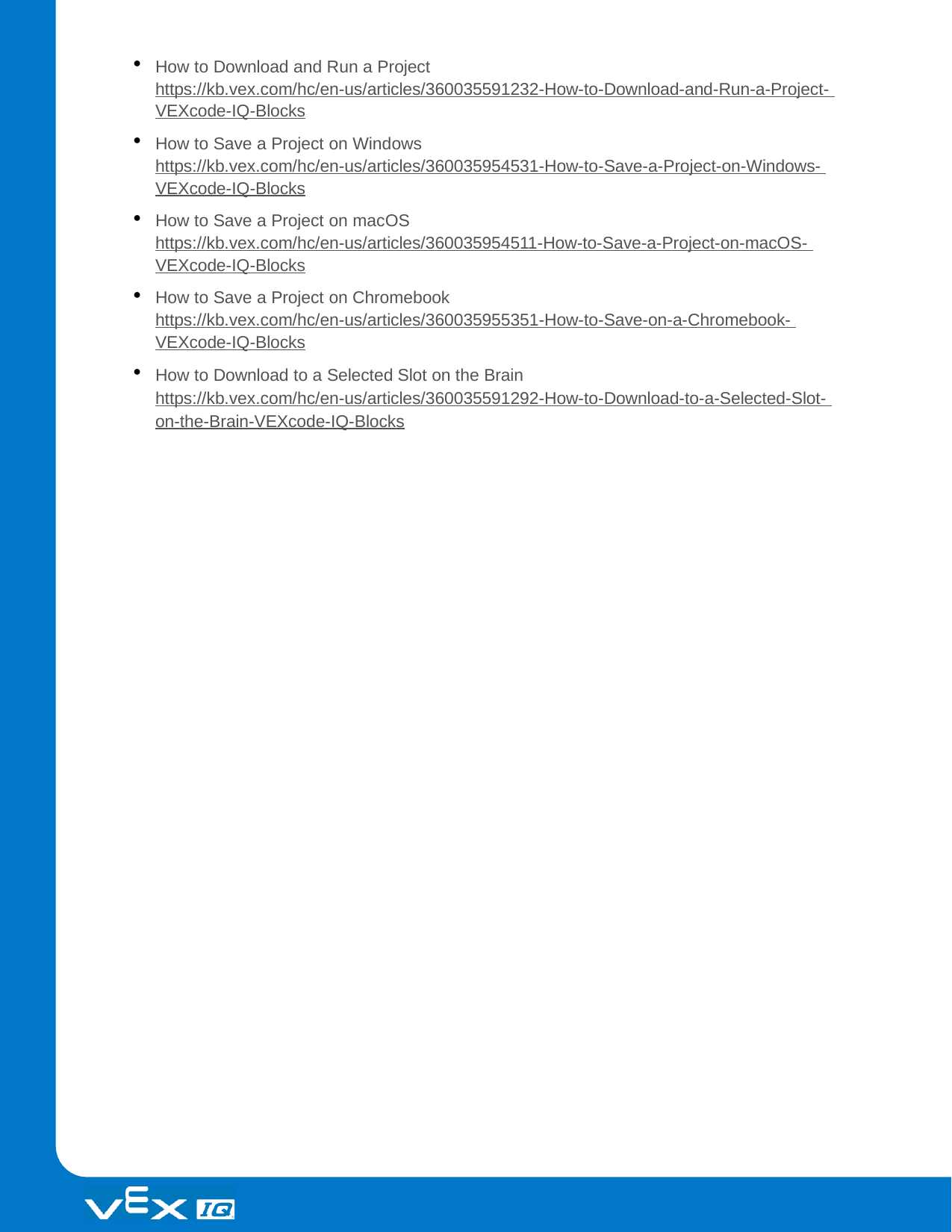

How to Download and Run a Project
https://kb.vex.com/hc/en-us/articles/360035591232-How-to-Download-and-Run-a-Project-  VEXcode-IQ-Blocks
How to Save a Project on Windows
https://kb.vex.com/hc/en-us/articles/360035954531-How-to-Save-a-Project-on-Windows-  VEXcode-IQ-Blocks
How to Save a Project on macOS
https://kb.vex.com/hc/en-us/articles/360035954511-How-to-Save-a-Project-on-macOS-  VEXcode-IQ-Blocks
How to Save a Project on Chromebook
https://kb.vex.com/hc/en-us/articles/360035955351-How-to-Save-on-a-Chromebook-  VEXcode-IQ-Blocks
How to Download to a Selected Slot on the Brain
https://kb.vex.com/hc/en-us/articles/360035591292-How-to-Download-to-a-Selected-Slot-  on-the-Brain-VEXcode-IQ-Blocks